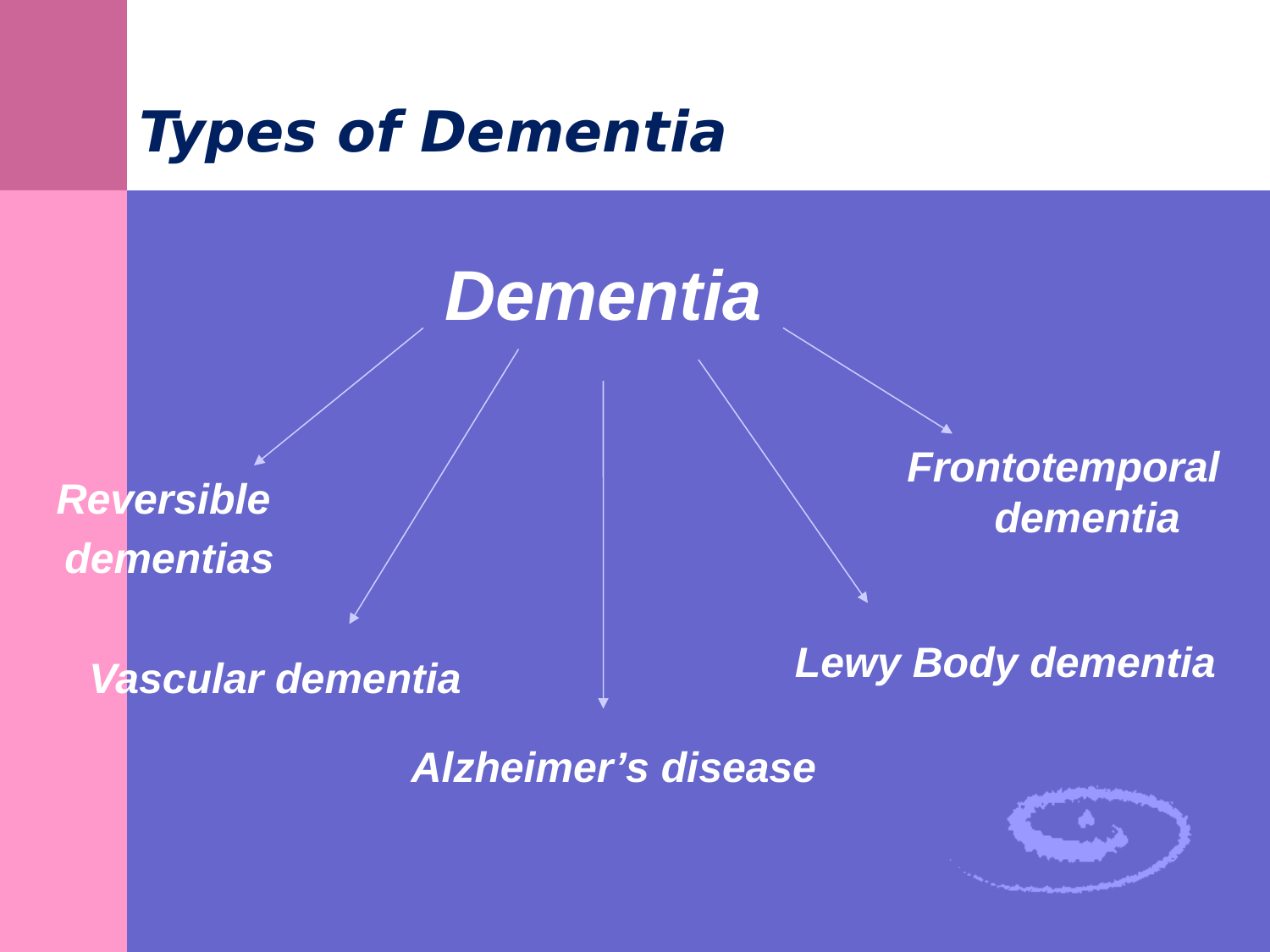

Types of Dementia
Dementia

Frontotemporal dementia
Reversible
dementias
Lewy Body dementia
Vascular dementia
Alzheimer’s disease